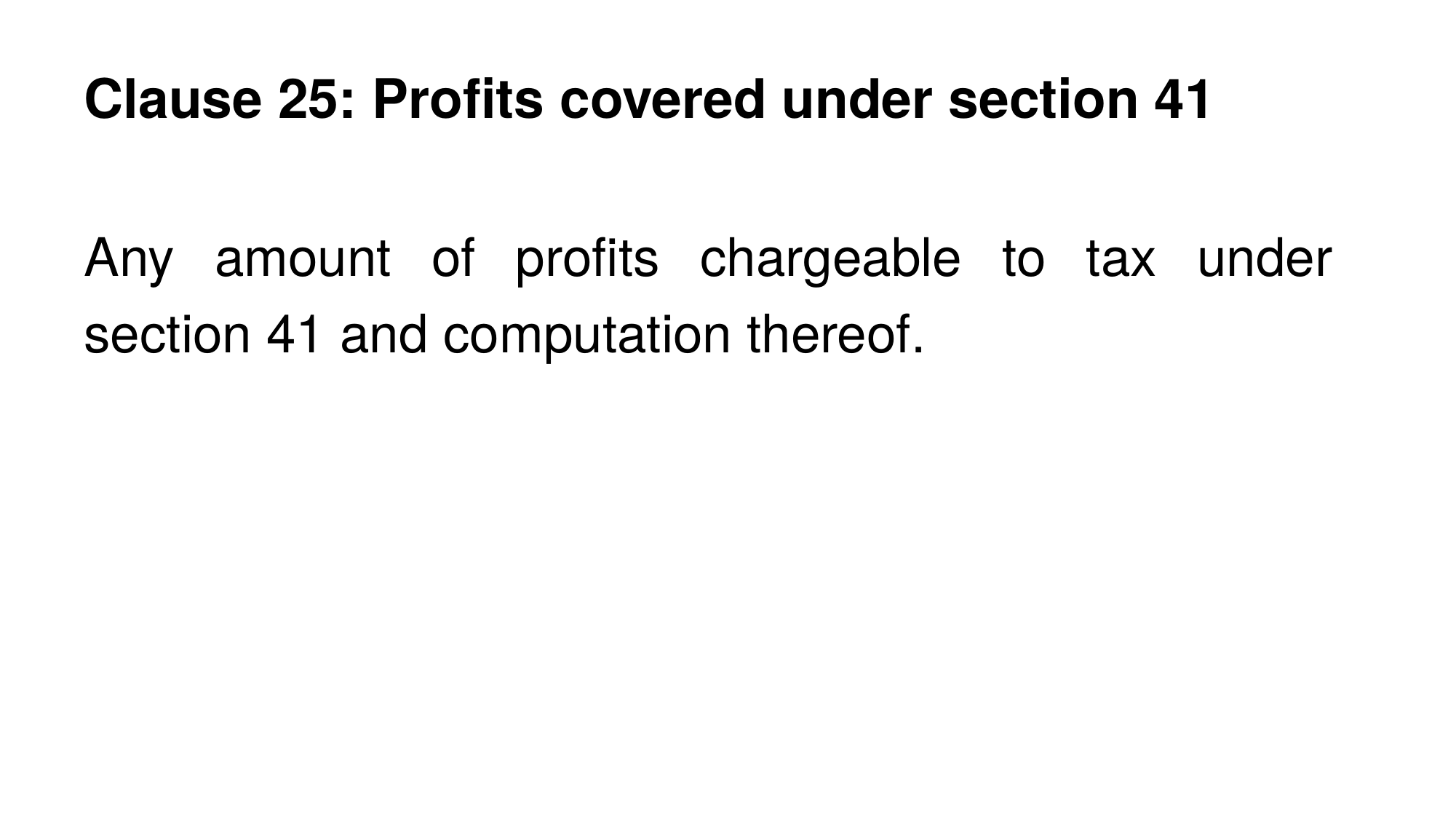

# Clause 25: Profits covered under section 41
Any amount of profits chargeable to tax under section 41 and computation thereof.